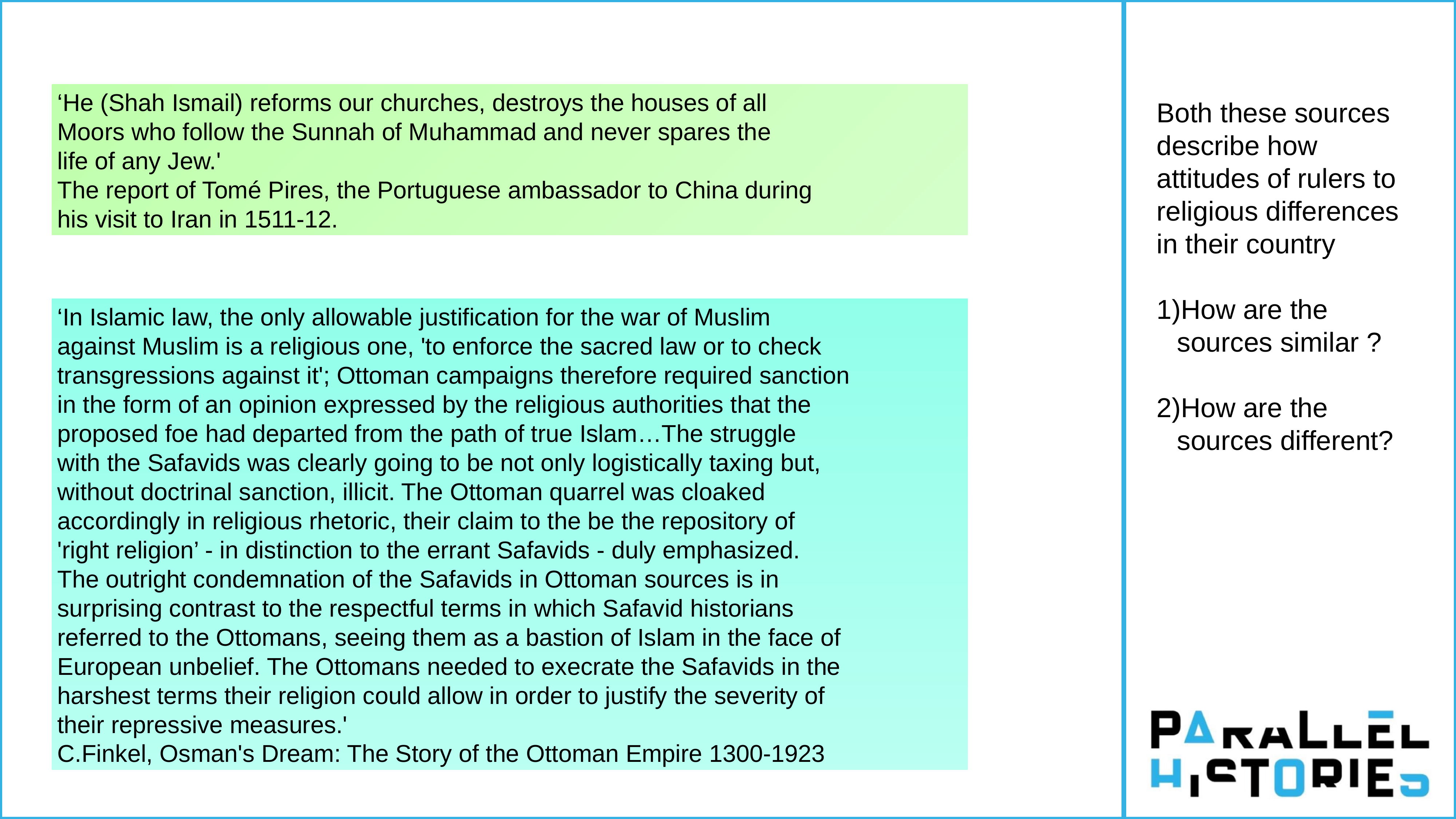

‘He (Shah Ismail) reforms our churches, destroys the houses of all
Moors who follow the Sunnah of Muhammad and never spares the
life of any Jew.'
The report of Tomé Pires, the Portuguese ambassador to China during
his visit to Iran in 1511-12.
Both these sources describe how attitudes of rulers to religious differences in their country

How are the sources similar ?

How are the sources different?

‘In Islamic law, the only allowable justification for the war of Muslim
against Muslim is a religious one, 'to enforce the sacred law or to check
transgressions against it'; Ottoman campaigns therefore required sanction
in the form of an opinion expressed by the religious authorities that the
proposed foe had departed from the path of true Islam…The struggle
with the Safavids was clearly going to be not only logistically taxing but,
without doctrinal sanction, illicit. The Ottoman quarrel was cloaked
accordingly in religious rhetoric, their claim to the be the repository of
'right religion’ - in distinction to the errant Safavids - duly emphasized.
The outright condemnation of the Safavids in Ottoman sources is in
surprising contrast to the respectful terms in which Safavid historians
referred to the Ottomans, seeing them as a bastion of Islam in the face of
European unbelief. The Ottomans needed to execrate the Safavids in the
harshest terms their religion could allow in order to justify the severity of
their repressive measures.'
C.Finkel, Osman's Dream: The Story of the Ottoman Empire 1300-1923